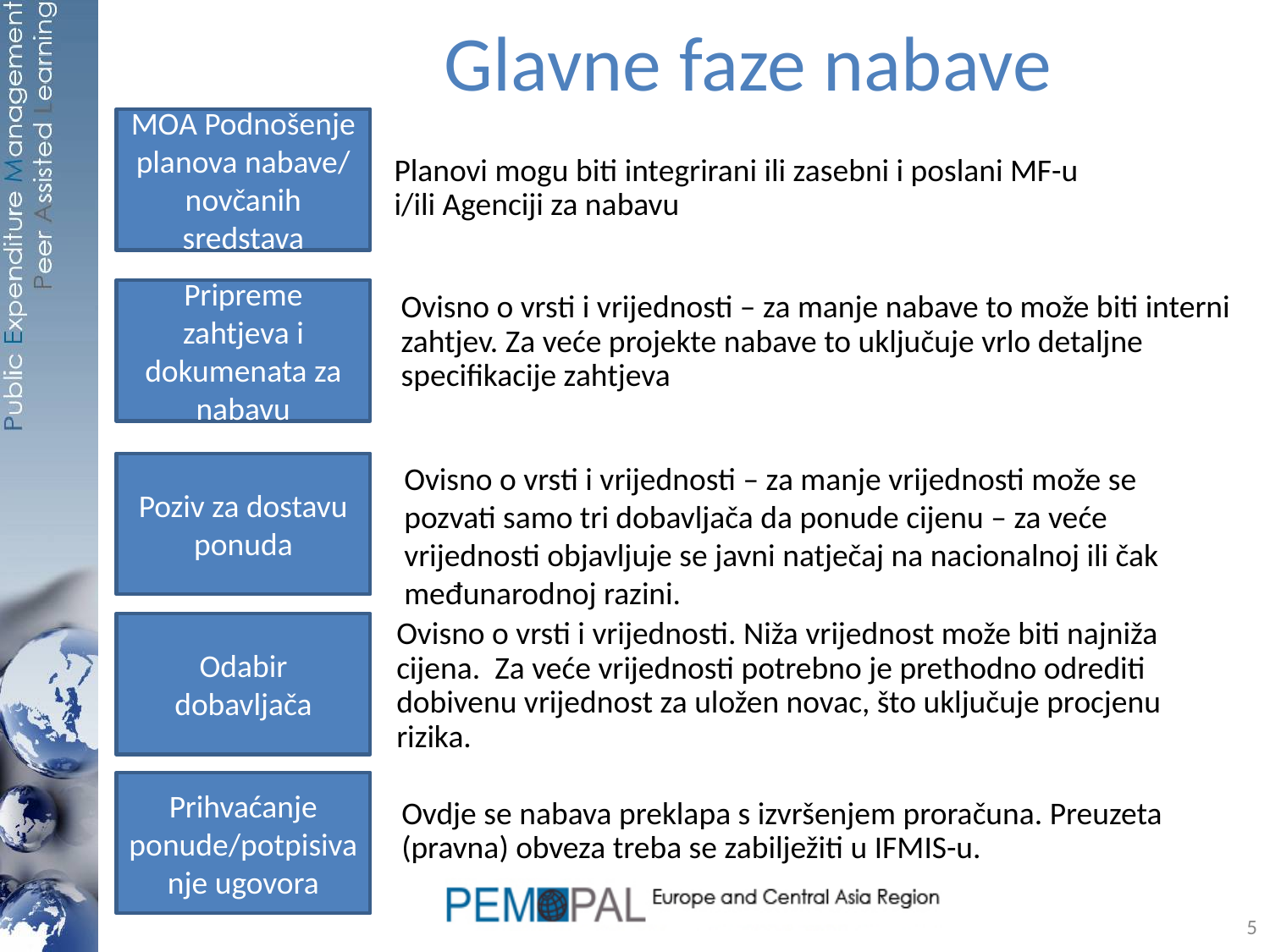

# Glavne faze nabave
MOA Podnošenje planova nabave/
novčanih sredstava

Planovi mogu biti integrirani ili zasebni i poslani MF-u i/ili Agenciji za nabavu
Pripreme zahtjeva i dokumenata za nabavu

Ovisno o vrsti i vrijednosti – za manje nabave to može biti interni zahtjev. Za veće projekte nabave to uključuje vrlo detaljne specifikacije zahtjeva
Ovisno o vrsti i vrijednosti – za manje vrijednosti može se pozvati samo tri dobavljača da ponude cijenu – za veće vrijednosti objavljuje se javni natječaj na nacionalnoj ili čak međunarodnoj razini.
Poziv za dostavu ponuda
Odabir dobavljača

Ovisno o vrsti i vrijednosti. Niža vrijednost može biti najniža cijena.  Za veće vrijednosti potrebno je prethodno odrediti dobivenu vrijednost za uložen novac, što uključuje procjenu rizika.
Ovdje se nabava preklapa s izvršenjem proračuna. Preuzeta (pravna) obveza treba se zabilježiti u IFMIS-u.

Prihvaćanje ponude/potpisivanje ugovora
5